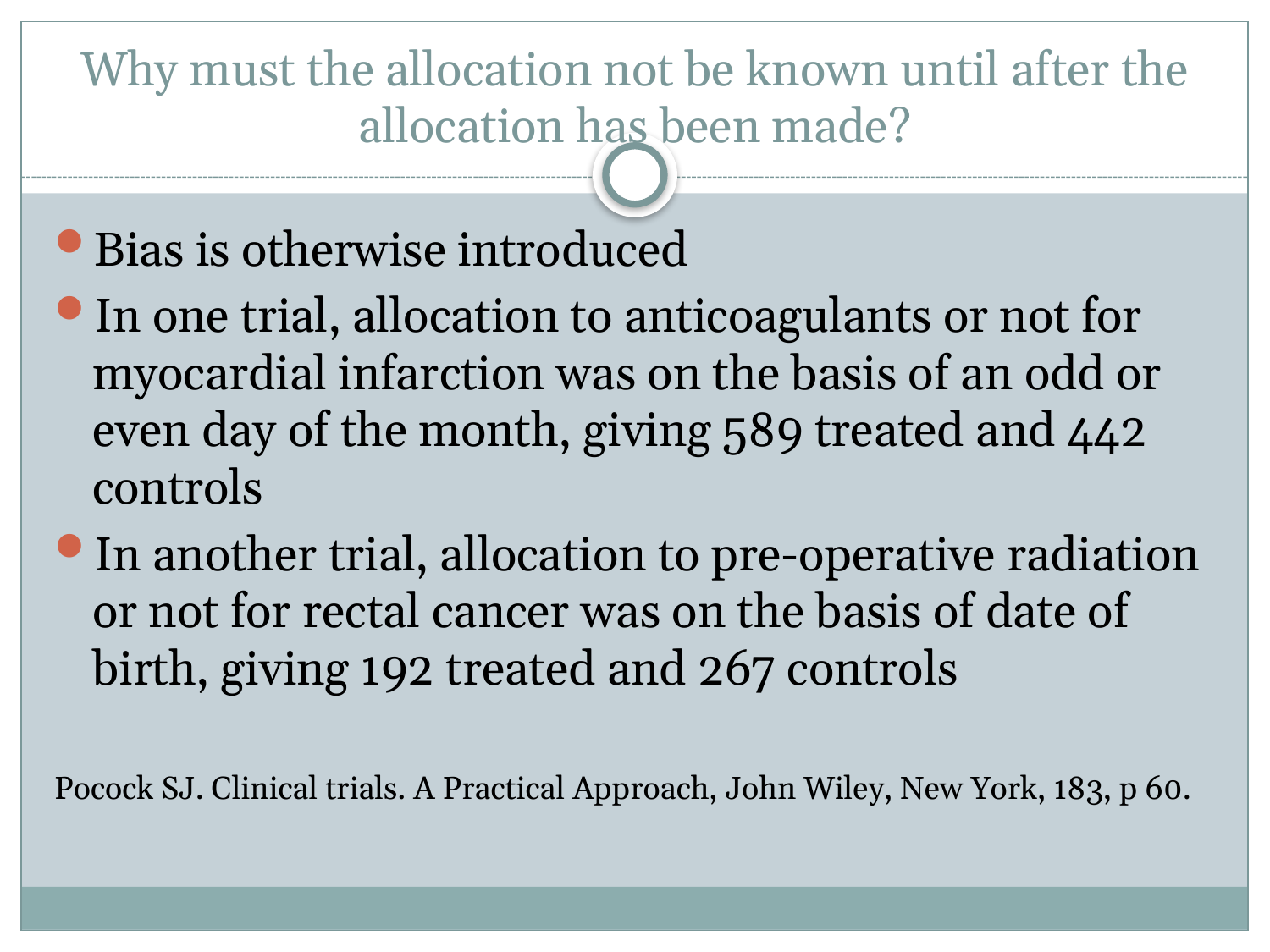

# Why must the allocation not be known until after the allocation has been made?
Bias is otherwise introduced
In one trial, allocation to anticoagulants or not for myocardial infarction was on the basis of an odd or even day of the month, giving 589 treated and 442 controls
In another trial, allocation to pre-operative radiation or not for rectal cancer was on the basis of date of birth, giving 192 treated and 267 controls

Pocock SJ. Clinical trials. A Practical Approach, John Wiley, New York, 183, p 60.